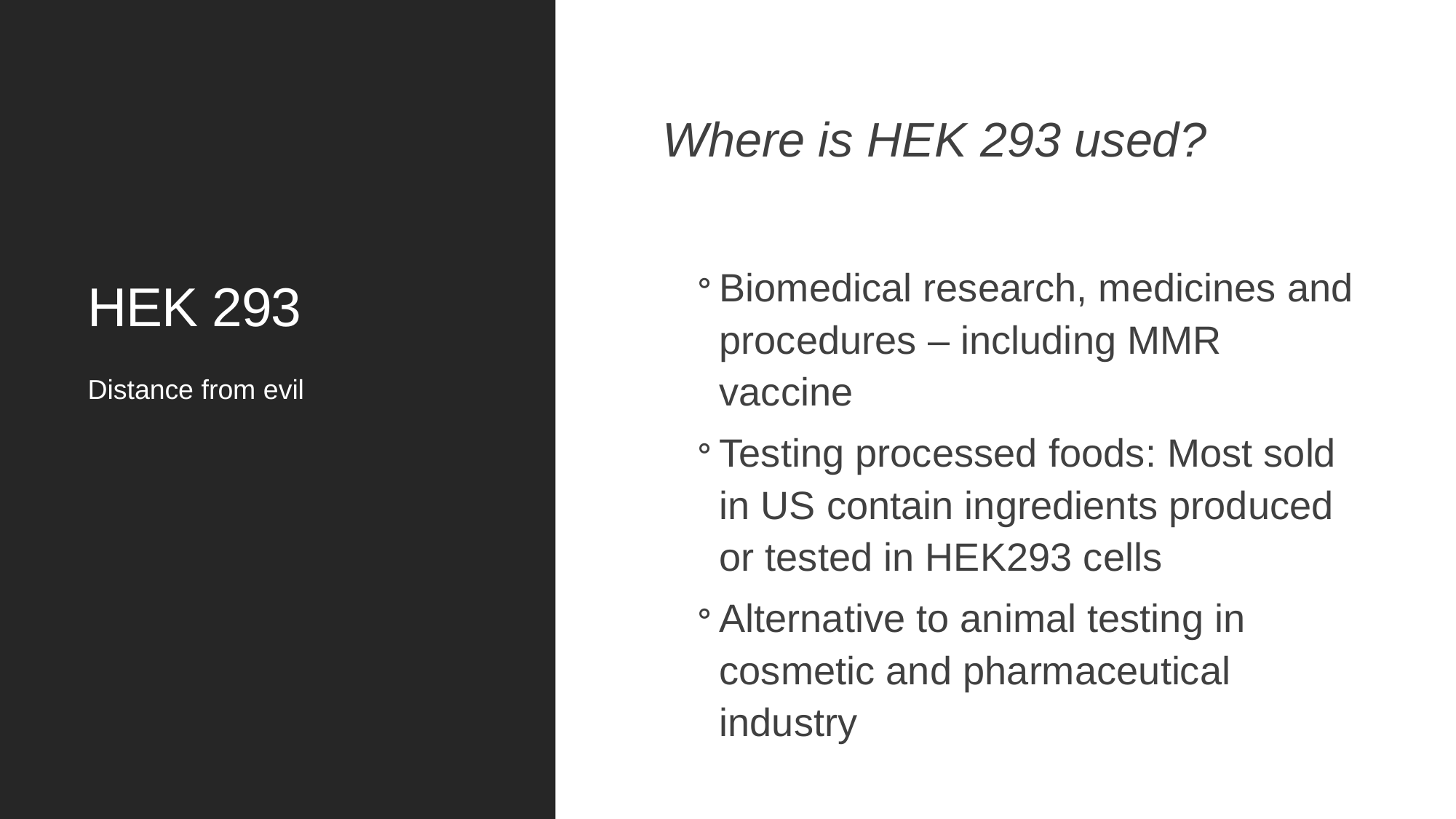

# HEK 293
Where is HEK 293 used?

Biomedical research, medicines and procedures – including MMR vaccine
Testing processed foods: Most sold in US contain ingredients produced or tested in HEK293 cells
Alternative to animal testing in cosmetic and pharmaceutical industry
Distance from evil